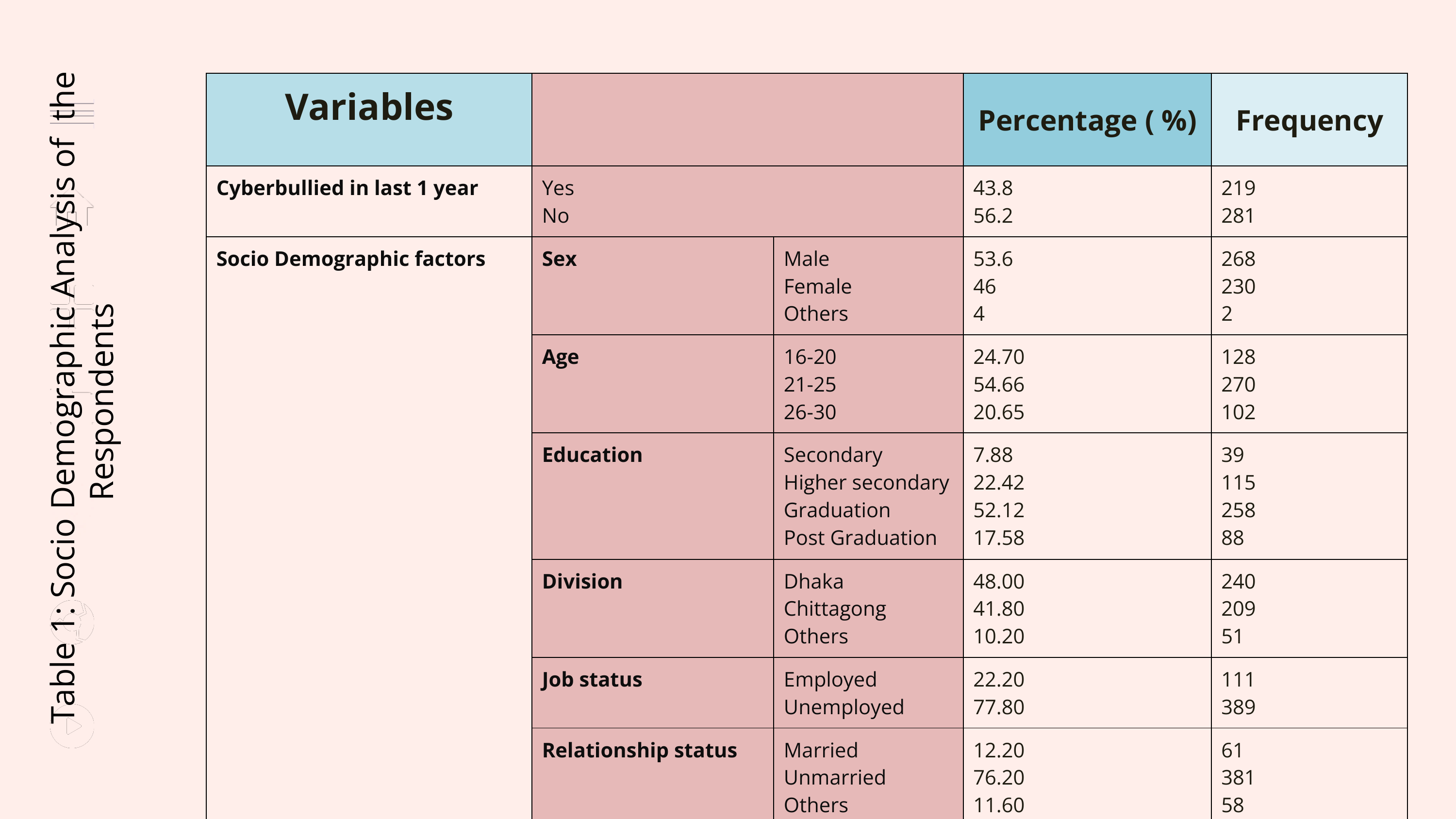

Table 1: Socio Demographic Analysis of  the Respondents
| Variables |  |  | Percentage ( %) | Frequency |
| --- | --- | --- | --- | --- |
| Cyberbullied in last 1 year | Yes No |  | 43.8 56.2 | 219 281 |
| Socio Demographic factors | Sex | Male Female Others | 53.6 46 4 | 268 230 2 |
|  | Age | 16-20 21-25 26-30 | 24.70 54.66 20.65 | 128 270 102 |
|  | Education | Secondary Higher secondary Graduation Post Graduation | 7.88 22.42 52.12 17.58 | 39 115 258 88 |
|  | Division | Dhaka Chittagong Others | 48.00 41.80 10.20 | 240 209 51 |
|  | Job status | Employed Unemployed | 22.20 77.80 | 111 389 |
|  | Relationship status | Married Unmarried Others | 12.20 76.20 11.60 | 61 381 58 |

12